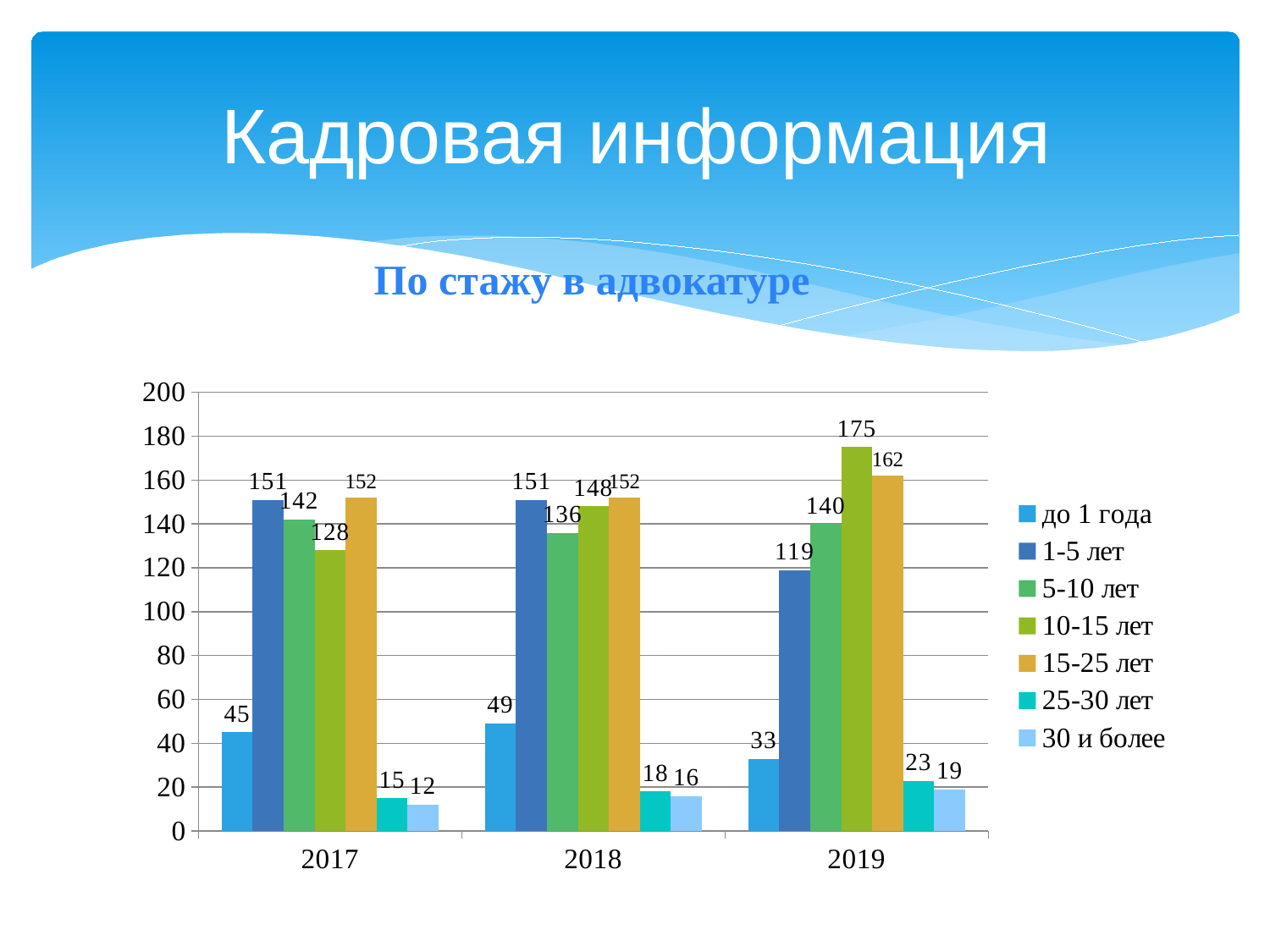

# Кадровая информация
По стажу в адвокатуре

### Chart

| Category | до 1 года | 1-5 лет | 5-10 лет | 10-15 лет | 15-25 лет | 25-30 лет | 30 и более |
|---|---|---|---|---|---|---|---|
| 2017 | 45.0 | 151.0 | 142.0 | 128.0 | 152.0 | 15.0 | 12.0 |
| 2018 | 49.0 | 151.0 | 136.0 | 148.0 | 152.0 | 18.0 | 16.0 |
| 2019 | 33.0 | 119.0 | 140.0 | 175.0 | 162.0 | 23.0 | 19.0 |